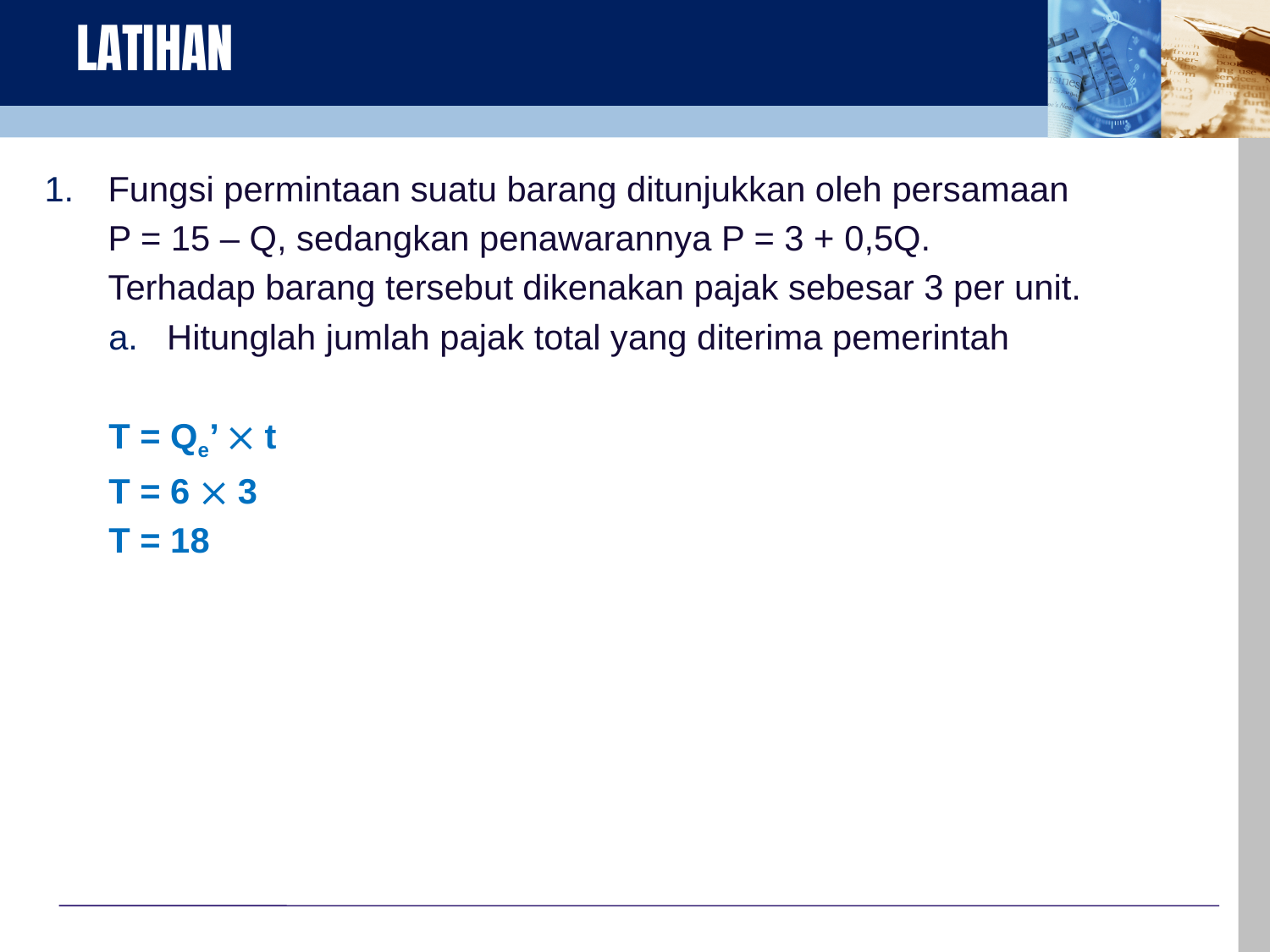

# LATIHAN
Fungsi permintaan suatu barang ditunjukkan oleh persamaan
	P = 15 – Q, sedangkan penawarannya P = 3 + 0,5Q.
	Terhadap barang tersebut dikenakan pajak sebesar 3 per unit.
Hitunglah jumlah pajak total yang diterima pemerintah

T = Qe’ × t
T = 6 × 3
T = 18